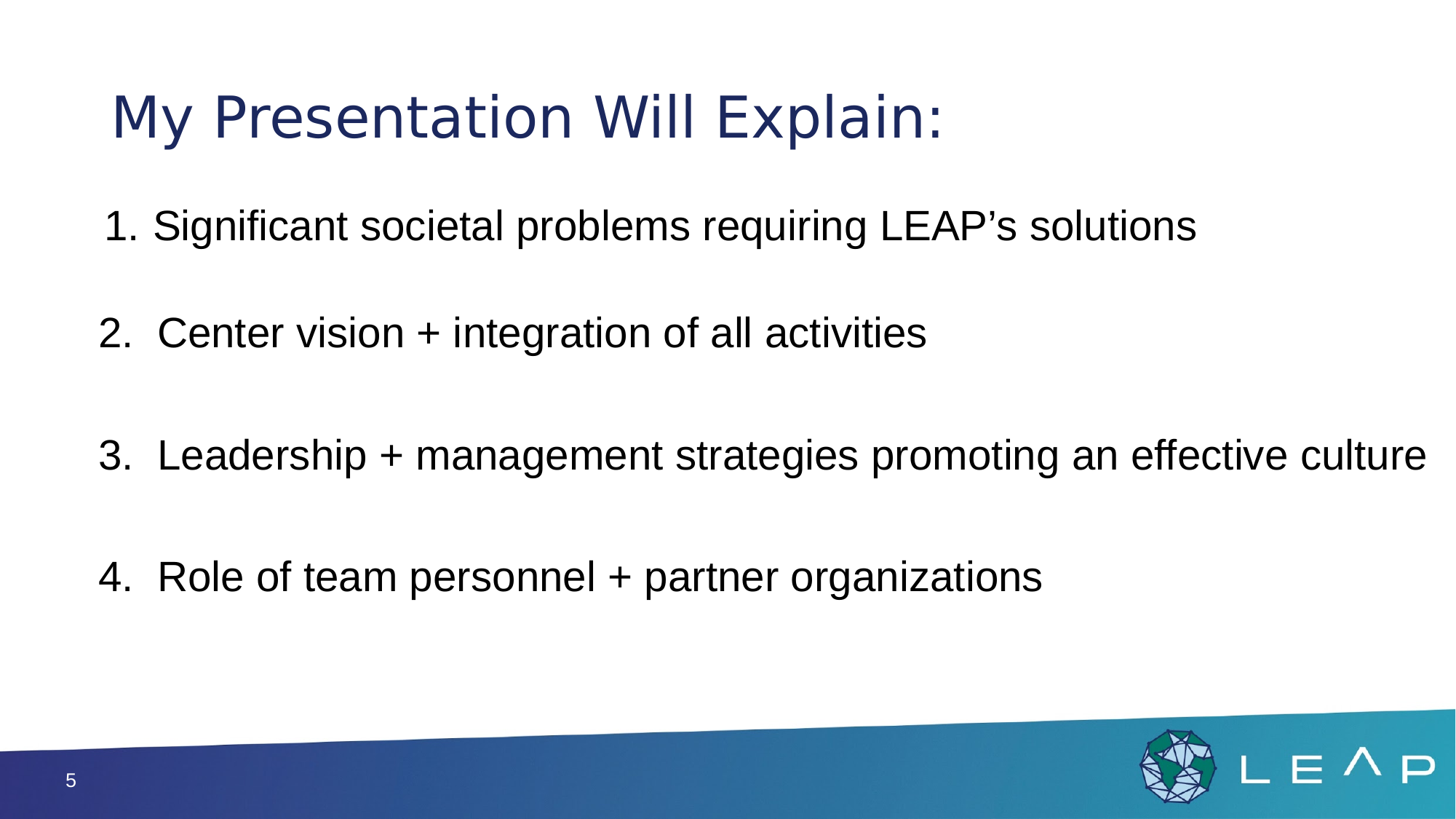

# My Presentation Will Explain:
Significant societal problems requiring LEAP’s solutions

2.  Center vision + integration of all activities

3.  Leadership + management strategies promoting an effective culture

4.  Role of team personnel + partner organizations
5